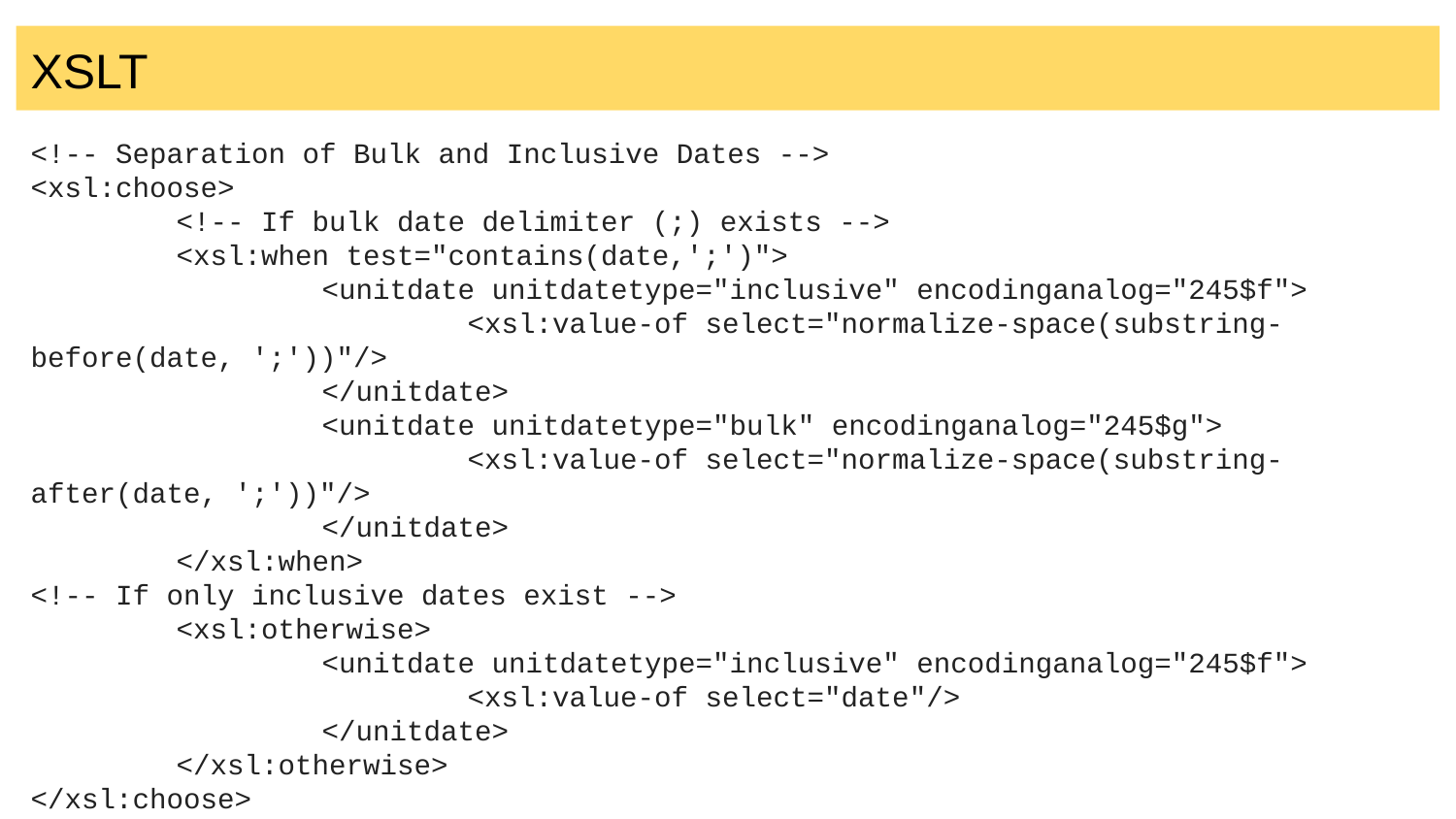

# XSLT
<!-- Separation of Bulk and Inclusive Dates -->
<xsl:choose>
	<!-- If bulk date delimiter (;) exists -->
	<xsl:when test="contains(date,';')">
		<unitdate unitdatetype="inclusive" encodinganalog="245$f">
			<xsl:value-of select="normalize-space(substring-before(date, ';'))"/>
		</unitdate>
		<unitdate unitdatetype="bulk" encodinganalog="245$g">
			<xsl:value-of select="normalize-space(substring-after(date, ';'))"/>
		</unitdate>
	</xsl:when>
<!-- If only inclusive dates exist -->
	<xsl:otherwise>
		<unitdate unitdatetype="inclusive" encodinganalog="245$f">
			<xsl:value-of select="date"/>
		</unitdate>
	</xsl:otherwise>
</xsl:choose>